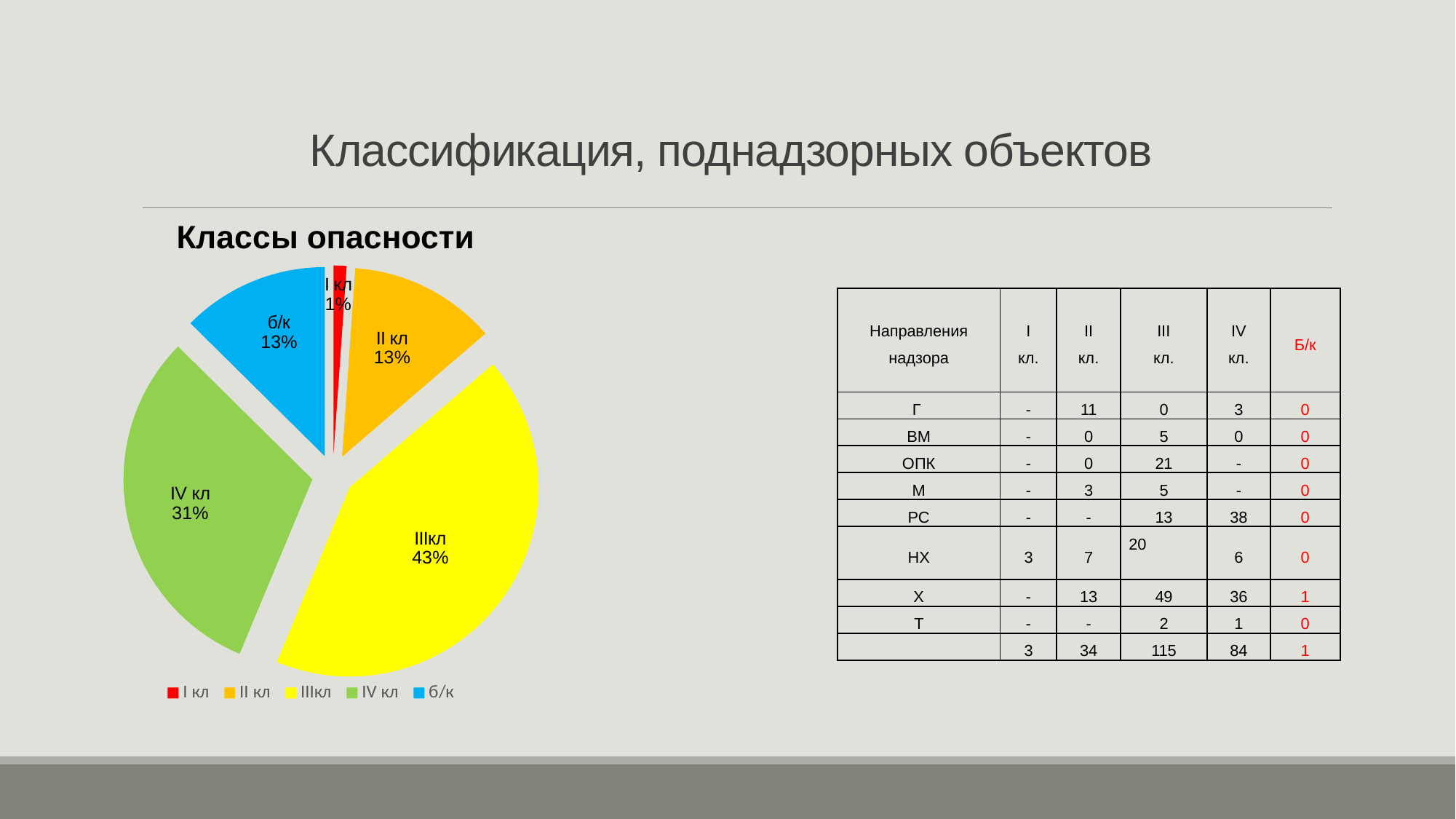

# Классификация, поднадзорных объектов

### Chart: Классы опасности

| Category | Разбитие по классам |
|---|---|
| I кл
 | 3.0 |
| II кл | 34.0 |
| IIIкл | 115.0 |
| IV кл | 84.0 |
| б/к | 34.0 |
| Направления надзора | I кл. | II кл. | III кл. | IV кл. | Б/к |
| --- | --- | --- | --- | --- | --- |
| Г | - | 11 | 0 | 3 | 0 |
| ВМ | - | 0 | 5 | 0 | 0 |
| ОПК | - | 0 | 21 | - | 0 |
| М | - | 3 | 5 | - | 0 |
| РС | - | - | 13 | 38 | 0 |
| НХ | 3 | 7 | 20 | 6 | 0 |
| Х | - | 13 | 49 | 36 | 1 |
| Т | - | - | 2 | 1 | 0 |
|  | 3 | 34 | 115 | 84 | 1 |